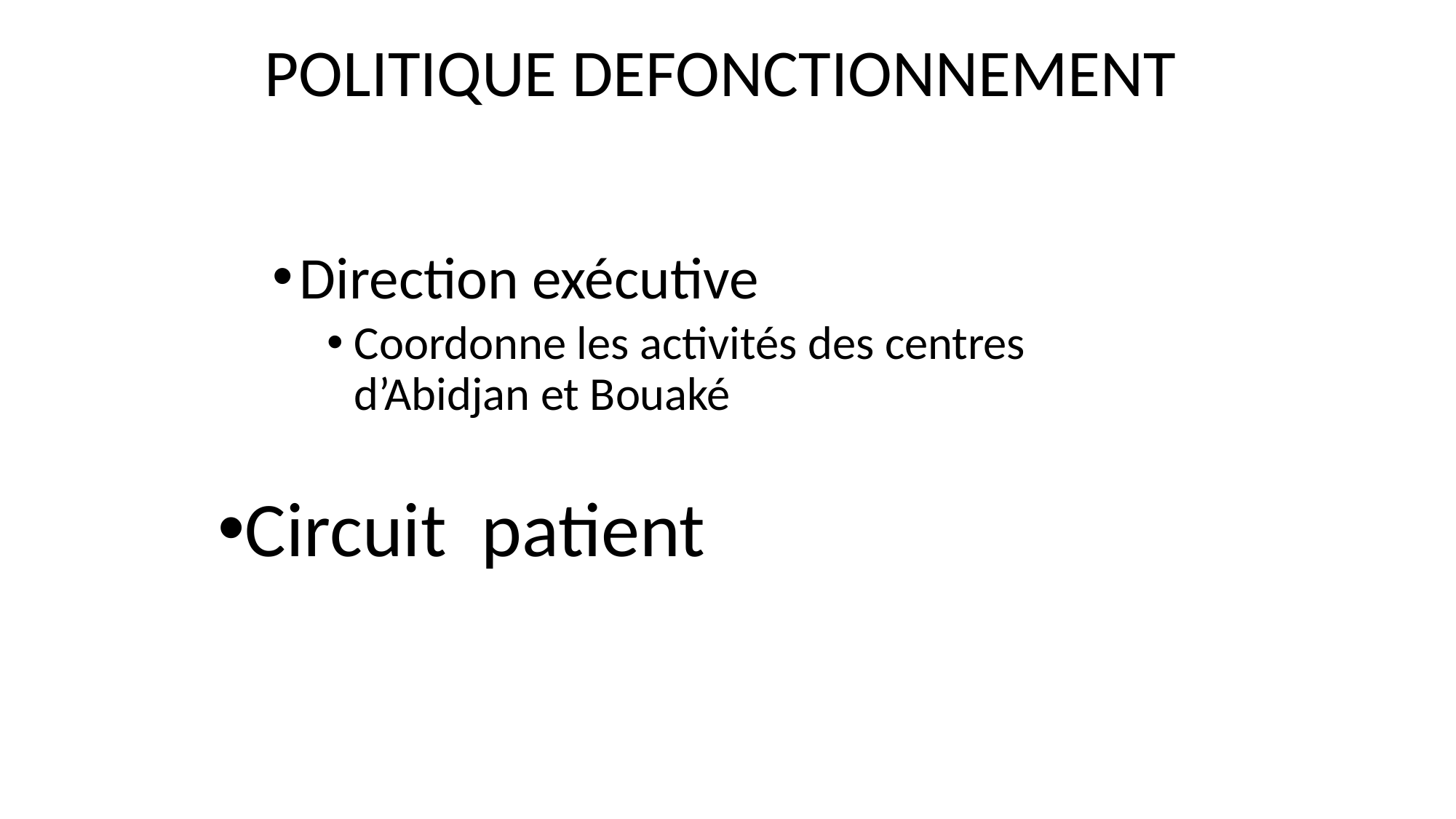

# POLITIQUE DEFONCTIONNEMENT

Direction exécutive
Coordonne les activités des centres d’Abidjan et Bouaké

Circuit  patient